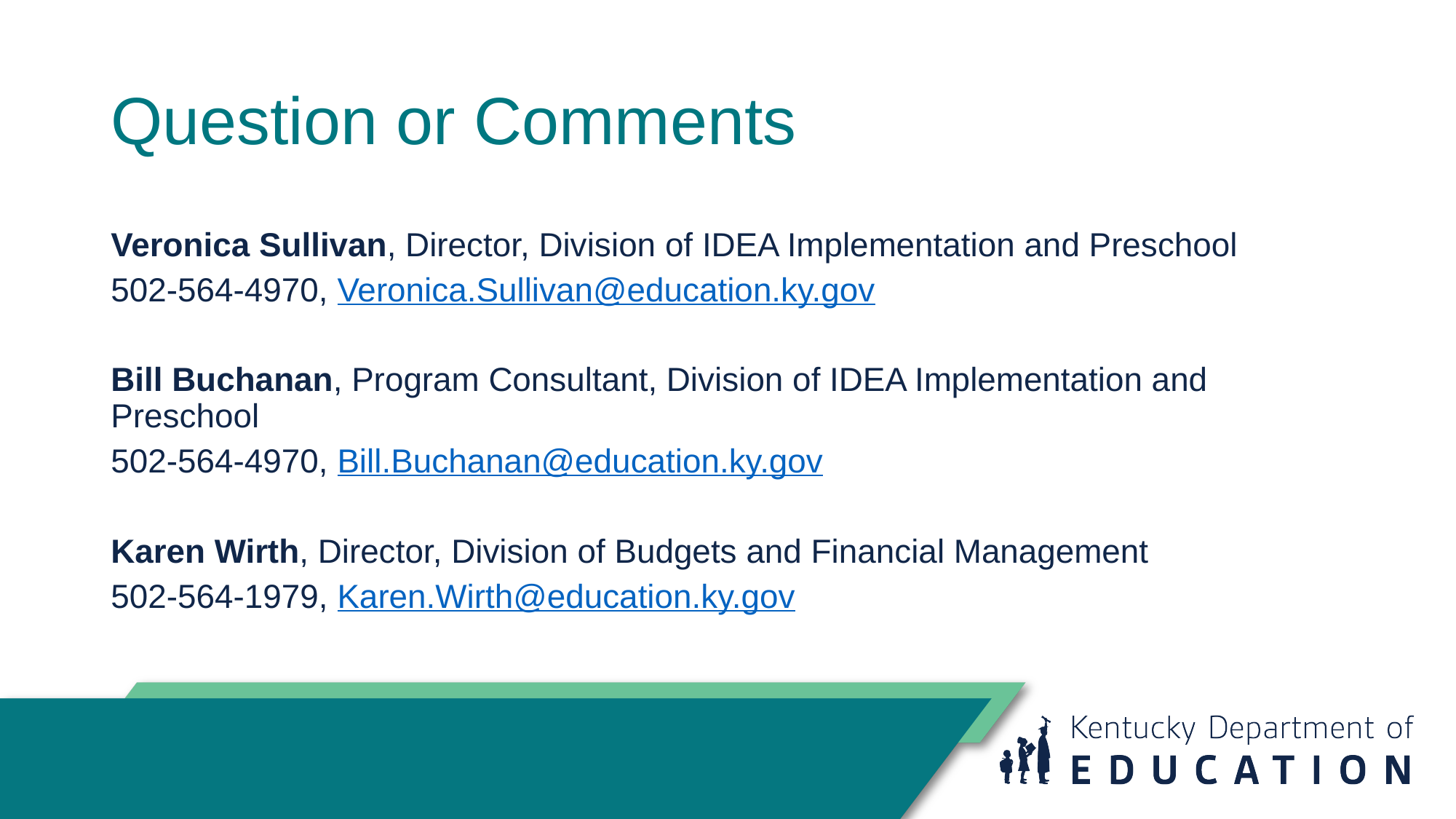

# Question or Comments
Veronica Sullivan, Director, Division of IDEA Implementation and Preschool
502-564-4970, Veronica.Sullivan@education.ky.gov

Bill Buchanan, Program Consultant, Division of IDEA Implementation and Preschool
502-564-4970, Bill.Buchanan@education.ky.gov

Karen Wirth, Director, Division of Budgets and Financial Management
502-564-1979, Karen.Wirth@education.ky.gov